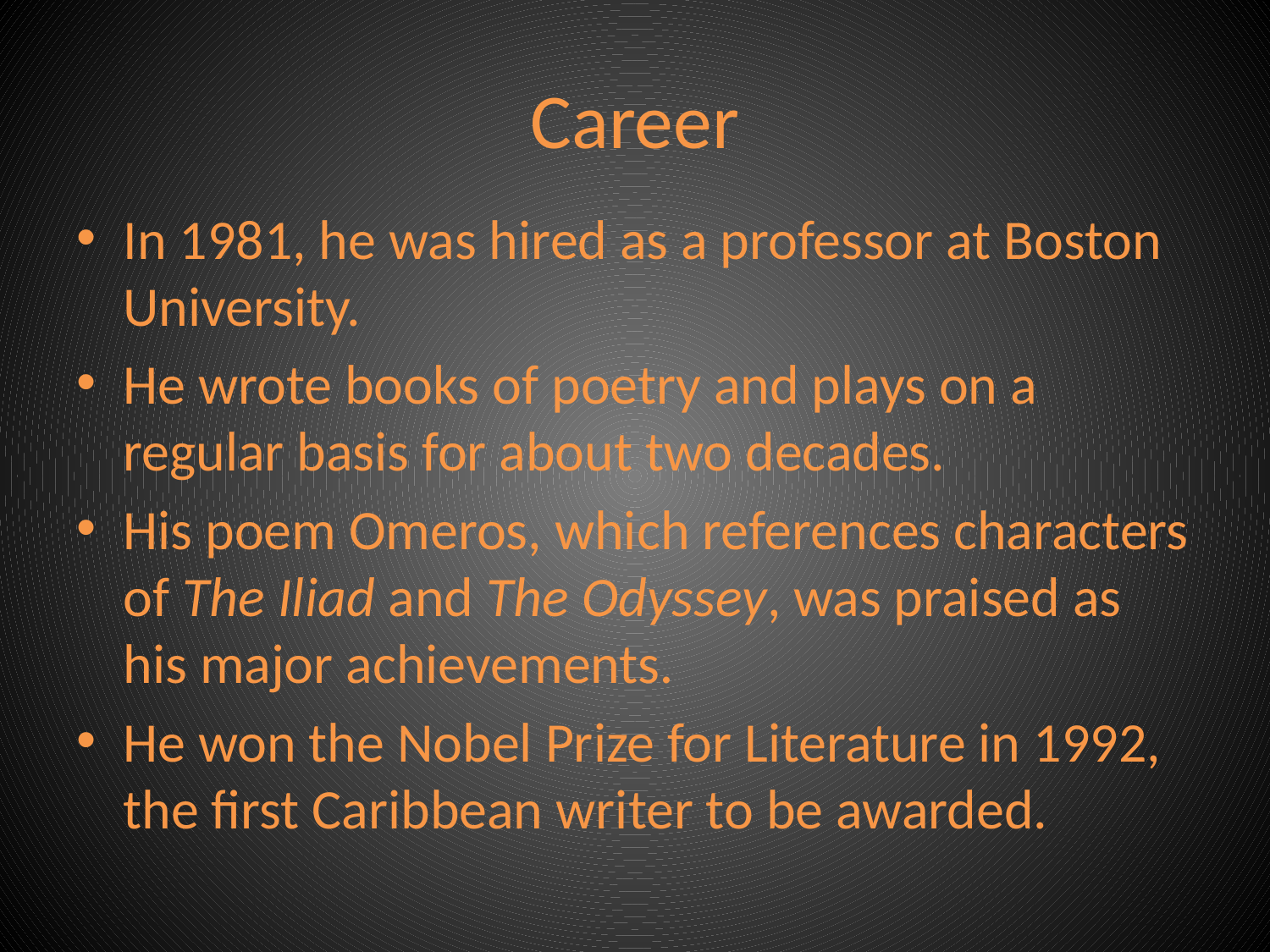

# Career
In 1981, he was hired as a professor at Boston University.
He wrote books of poetry and plays on a regular basis for about two decades.
His poem Omeros, which references characters of The Iliad and The Odyssey, was praised as his major achievements.
He won the Nobel Prize for Literature in 1992, the first Caribbean writer to be awarded.